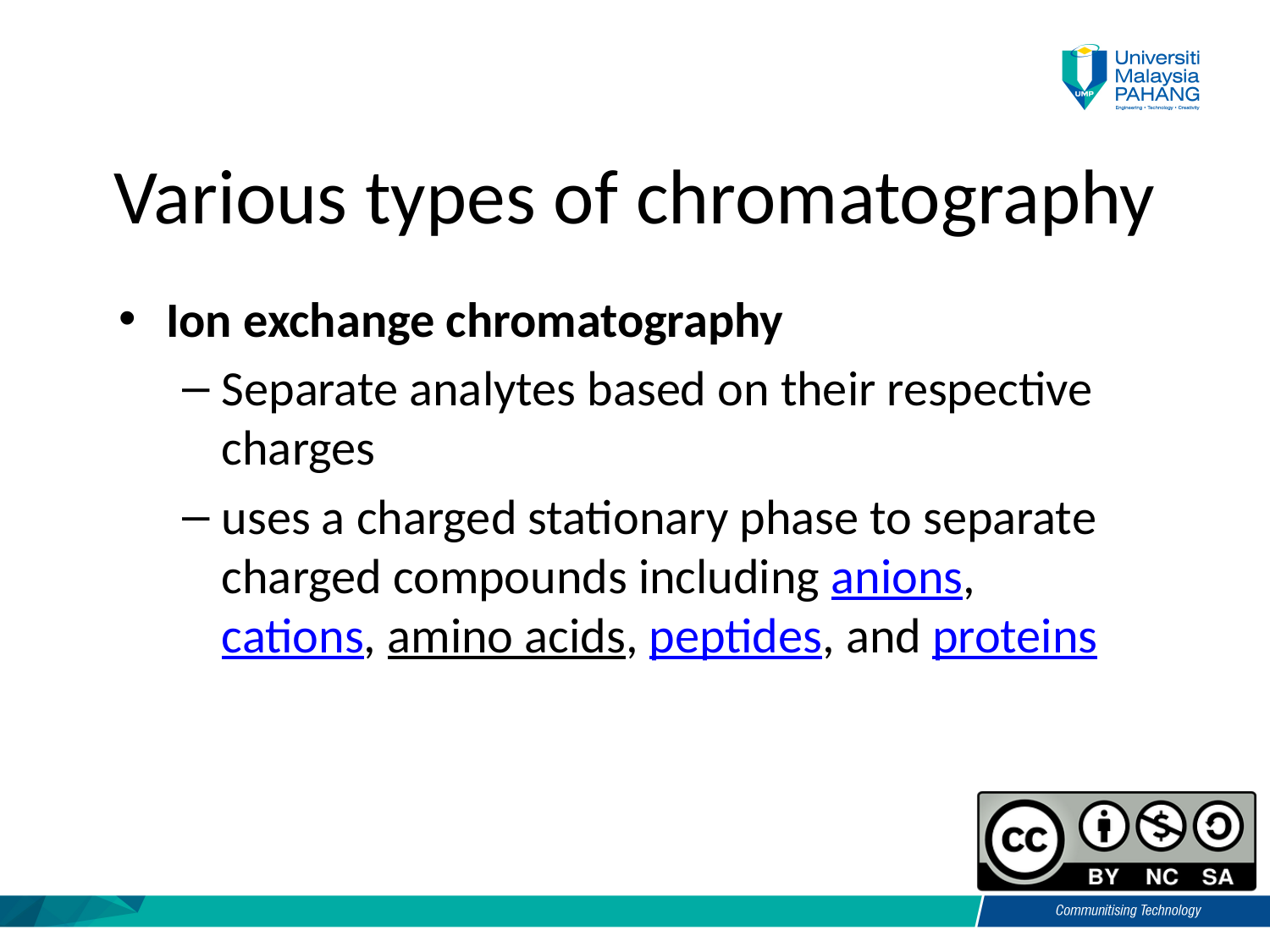

# Various types of chromatography
Ion exchange chromatography
Separate analytes based on their respective charges
uses a charged stationary phase to separate charged compounds including anions, cations, amino acids, peptides, and proteins